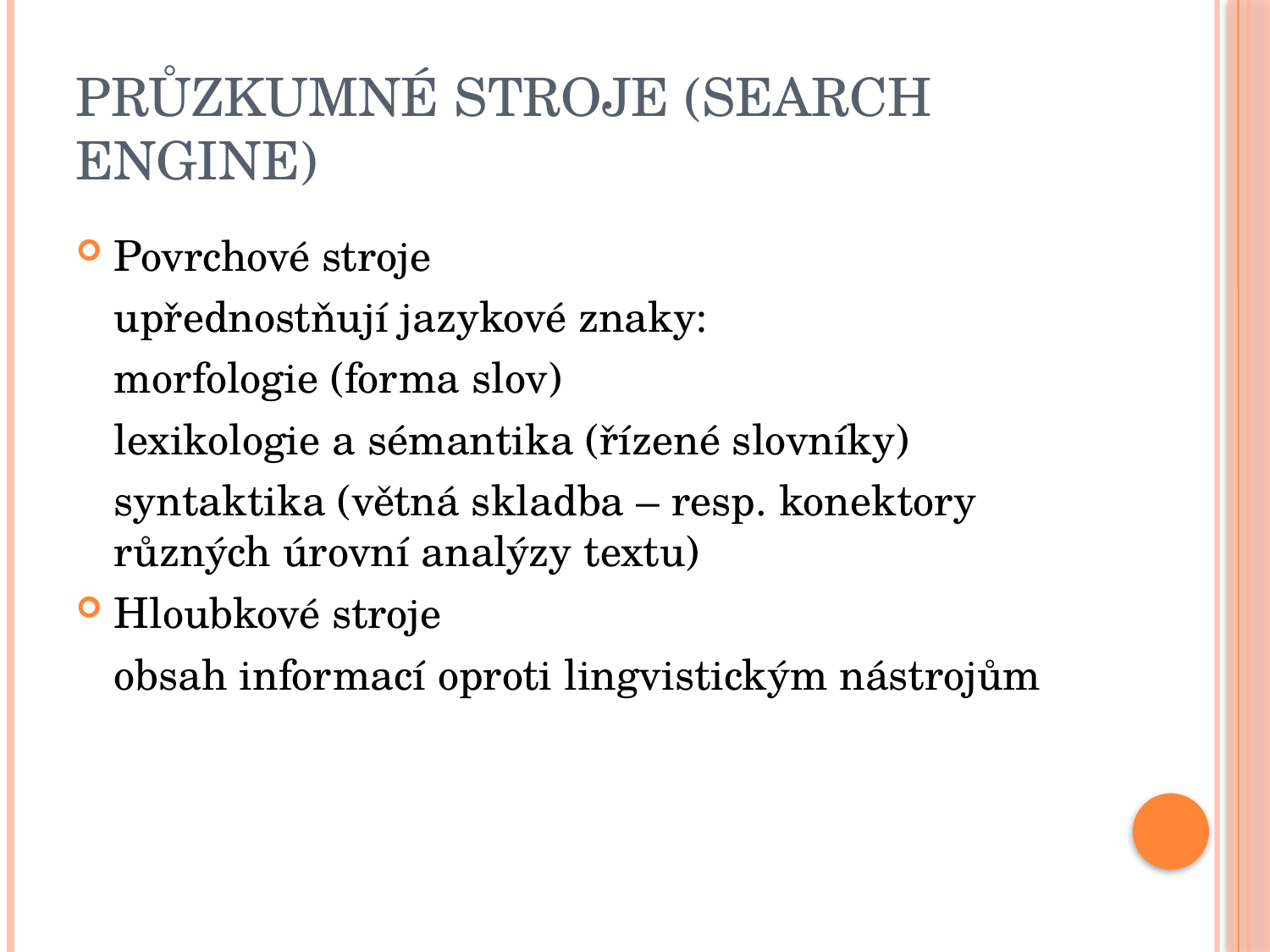

# Průzkumné stroje (search engine)
Povrchové stroje
	upřednostňují jazykové znaky:
	morfologie (forma slov)
	lexikologie a sémantika (řízené slovníky)
	syntaktika (větná skladba – resp. konektory různých úrovní analýzy textu)
Hloubkové stroje
	obsah informací oproti lingvistickým nástrojům